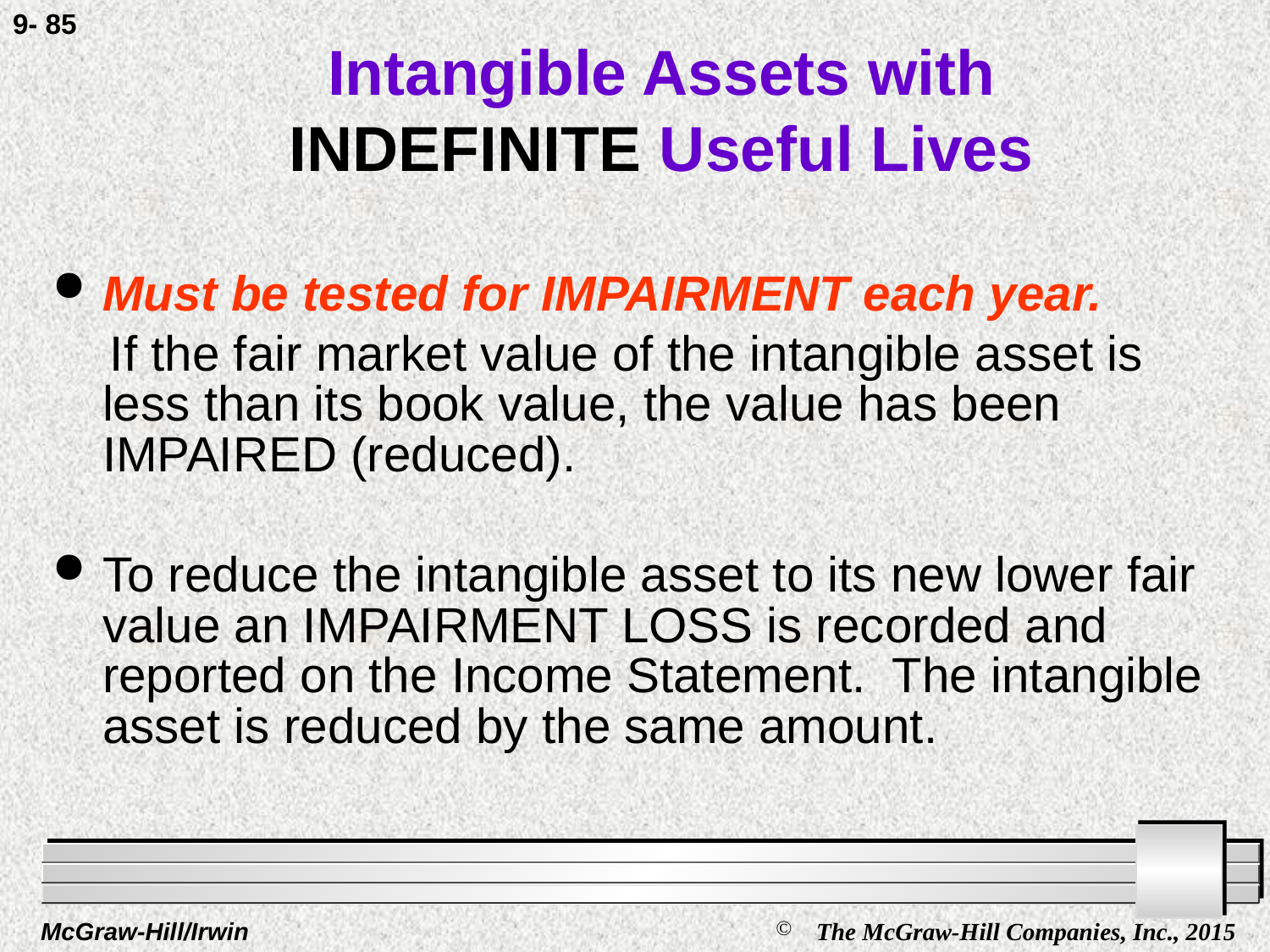

9- 85
# Intangible Assets with INDEFINITE Useful Lives
Must be tested for IMPAIRMENT each year.
    If the fair market value of the intangible asset is less than its book value, the value has been IMPAIRED (reduced).

To reduce the intangible asset to its new lower fair value an IMPAIRMENT LOSS is recorded and reported on the Income Statement.  The intangible asset is reduced by the same amount.